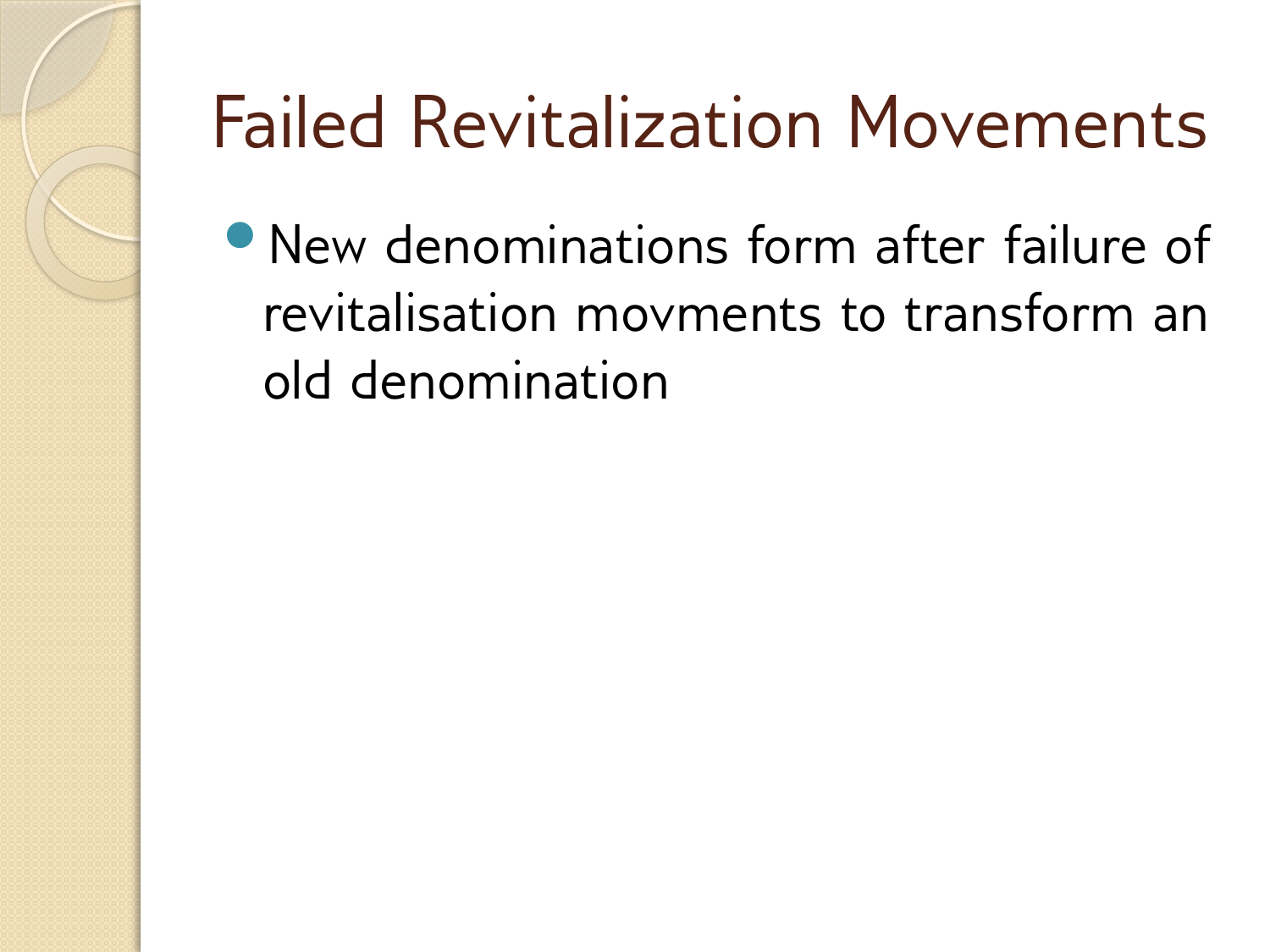

# Failed Revitalization Movements
New denominations form after failure of revitalisation movments to transform an old denomination